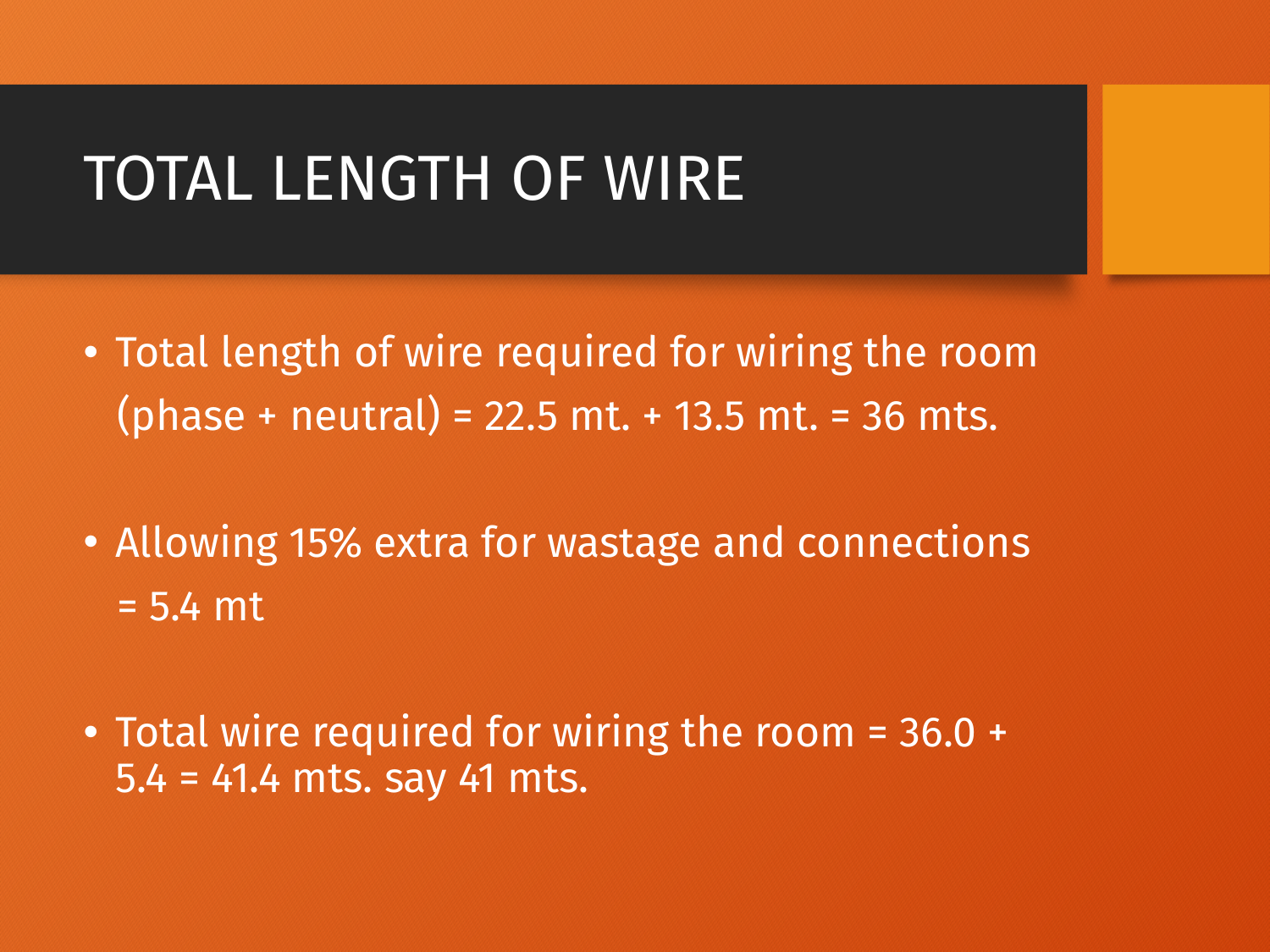

# TOTAL LENGTH OF WIRE
Total length of wire required for wiring the room
   (phase + neutral) = 22.5 mt. + 13.5 mt. = 36 mts.

Allowing 15% extra for wastage and connections
   = 5.4 mt

Total wire required for wiring the room = 36.0 + 5.4 = 41.4 mts. say 41 mts.